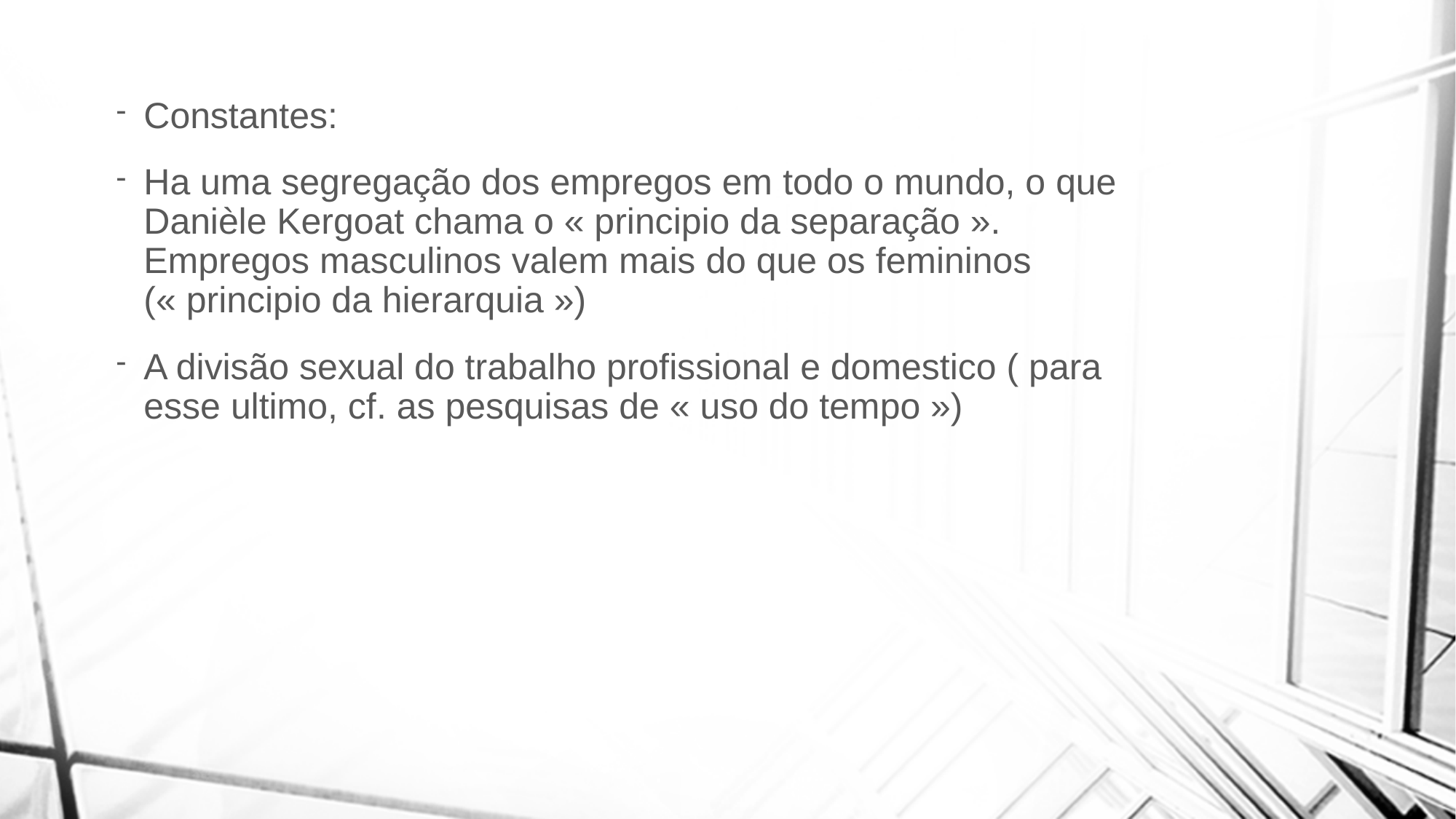

Constantes:
Ha uma segregação dos empregos em todo o mundo, o que Danièle Kergoat chama o « principio da separação ». Empregos masculinos valem mais do que os femininos (« principio da hierarquia »)
A divisão sexual do trabalho profissional e domestico ( para esse ultimo, cf. as pesquisas de « uso do tempo »)